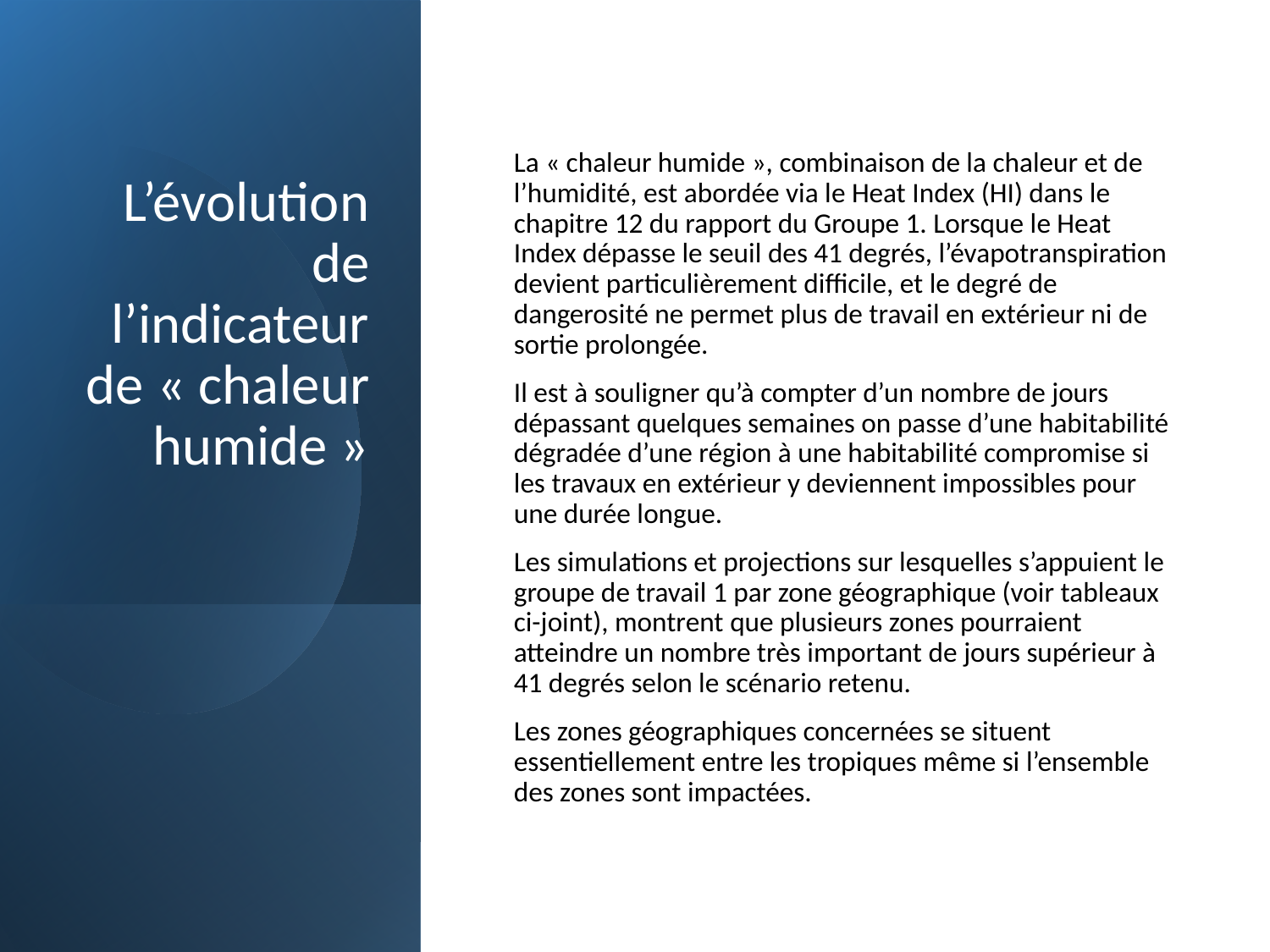

# L’évolution de l’indicateur de « chaleur humide »

La « chaleur humide », combinaison de la chaleur et de l’humidité, est abordée via le Heat Index (HI) dans le chapitre 12 du rapport du Groupe 1. Lorsque le Heat Index dépasse le seuil des 41 degrés, l’évapotranspiration devient particulièrement difficile, et le degré de dangerosité ne permet plus de travail en extérieur ni de sortie prolongée.
Il est à souligner qu’à compter d’un nombre de jours dépassant quelques semaines on passe d’une habitabilité dégradée d’une région à une habitabilité compromise si les travaux en extérieur y deviennent impossibles pour une durée longue.
Les simulations et projections sur lesquelles s’appuient le groupe de travail 1 par zone géographique (voir tableaux ci-joint), montrent que plusieurs zones pourraient atteindre un nombre très important de jours supérieur à 41 degrés selon le scénario retenu.
Les zones géographiques concernées se situent essentiellement entre les tropiques même si l’ensemble des zones sont impactées.